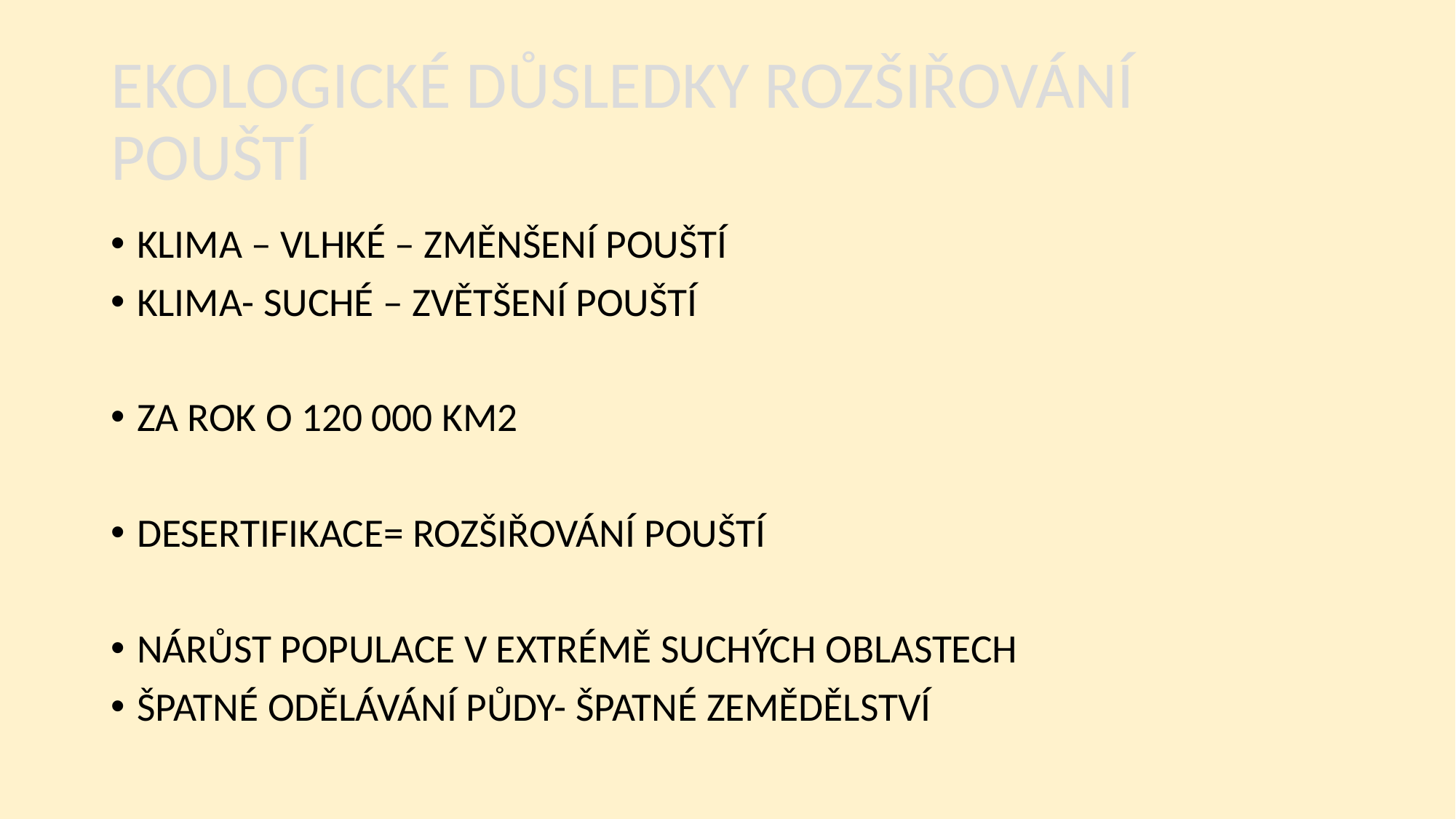

# EKOLOGICKÉ DŮSLEDKY ROZŠIŘOVÁNÍ POUŠTÍ
KLIMA – VLHKÉ – ZMĚNŠENÍ POUŠTÍ
KLIMA- SUCHÉ – ZVĚTŠENÍ POUŠTÍ

ZA ROK O 120 000 KM2

DESERTIFIKACE= ROZŠIŘOVÁNÍ POUŠTÍ

NÁRŮST POPULACE V EXTRÉMĚ SUCHÝCH OBLASTECH
ŠPATNÉ ODĚLÁVÁNÍ PŮDY- ŠPATNÉ ZEMĚDĚLSTVÍ